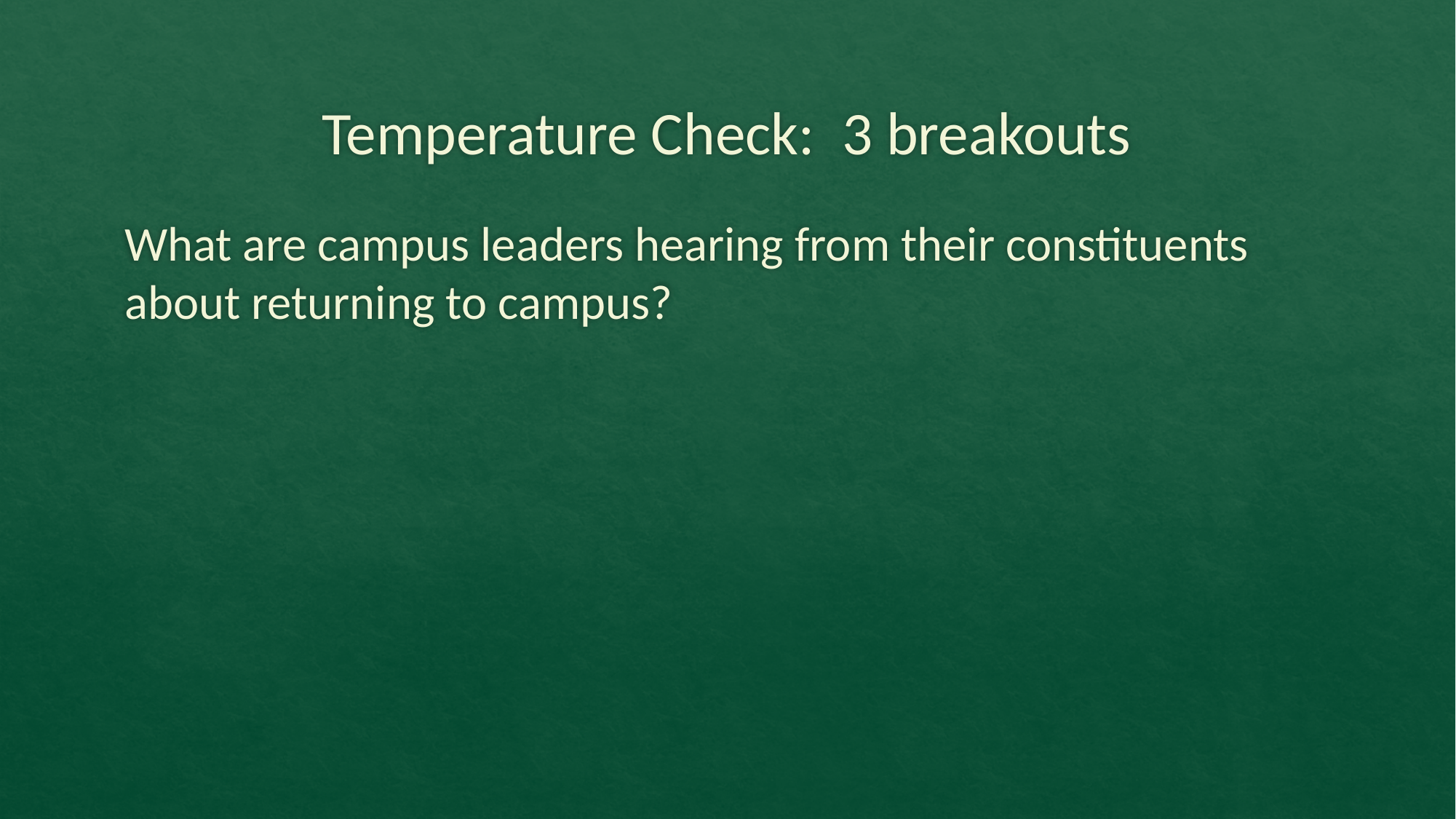

# Temperature Check:  3 breakouts
What are campus leaders hearing from their constituents about returning to campus?